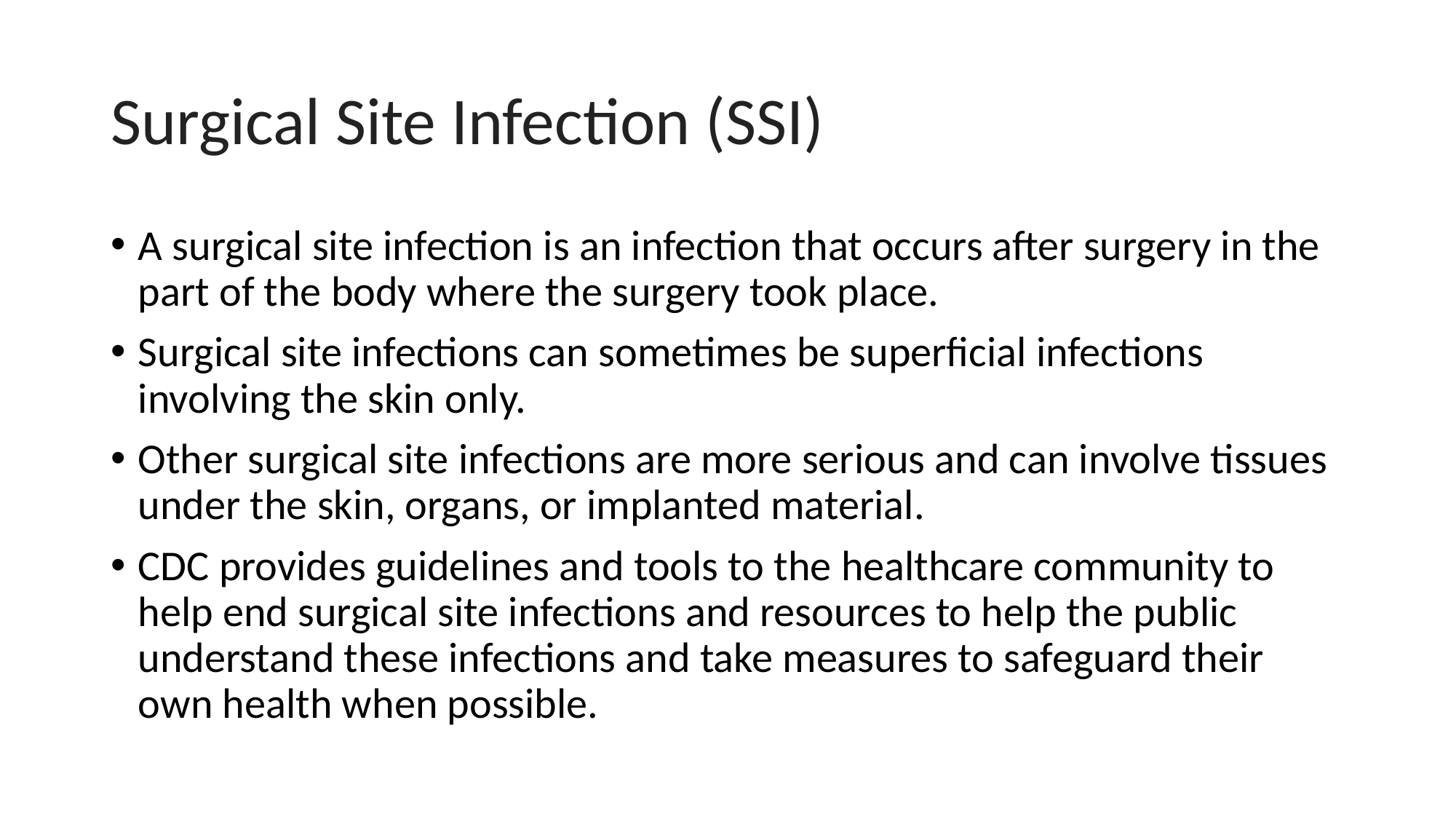

# Surgical Site Infection (SSI)
A surgical site infection is an infection that occurs after surgery in the part of the body where the surgery took place.
Surgical site infections can sometimes be superficial infections involving the skin only.
Other surgical site infections are more serious and can involve tissues under the skin, organs, or implanted material.
CDC provides guidelines and tools to the healthcare community to help end surgical site infections and resources to help the public understand these infections and take measures to safeguard their own health when possible.